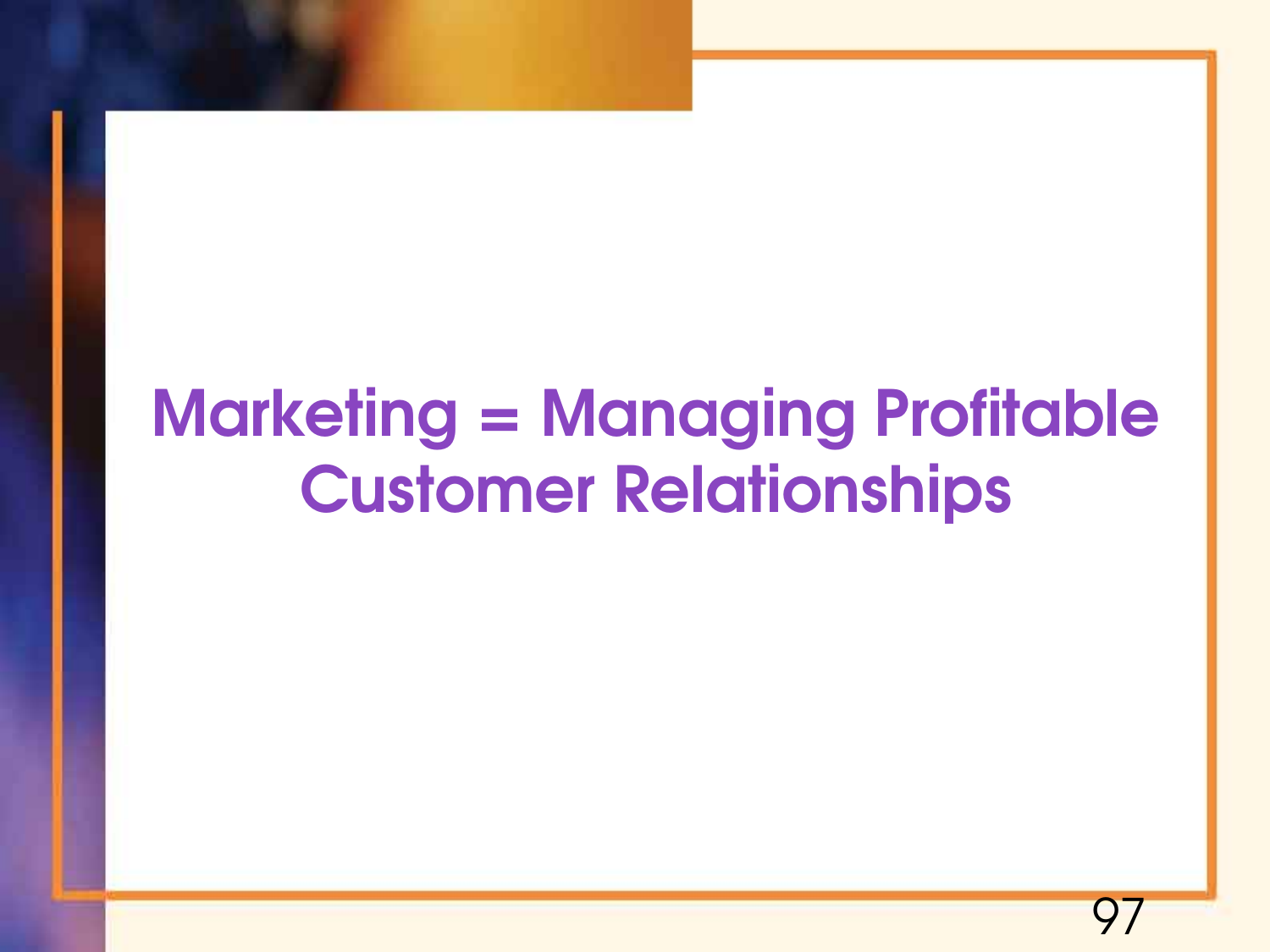

# Marketing = Managing Profitable Customer Relationships

97